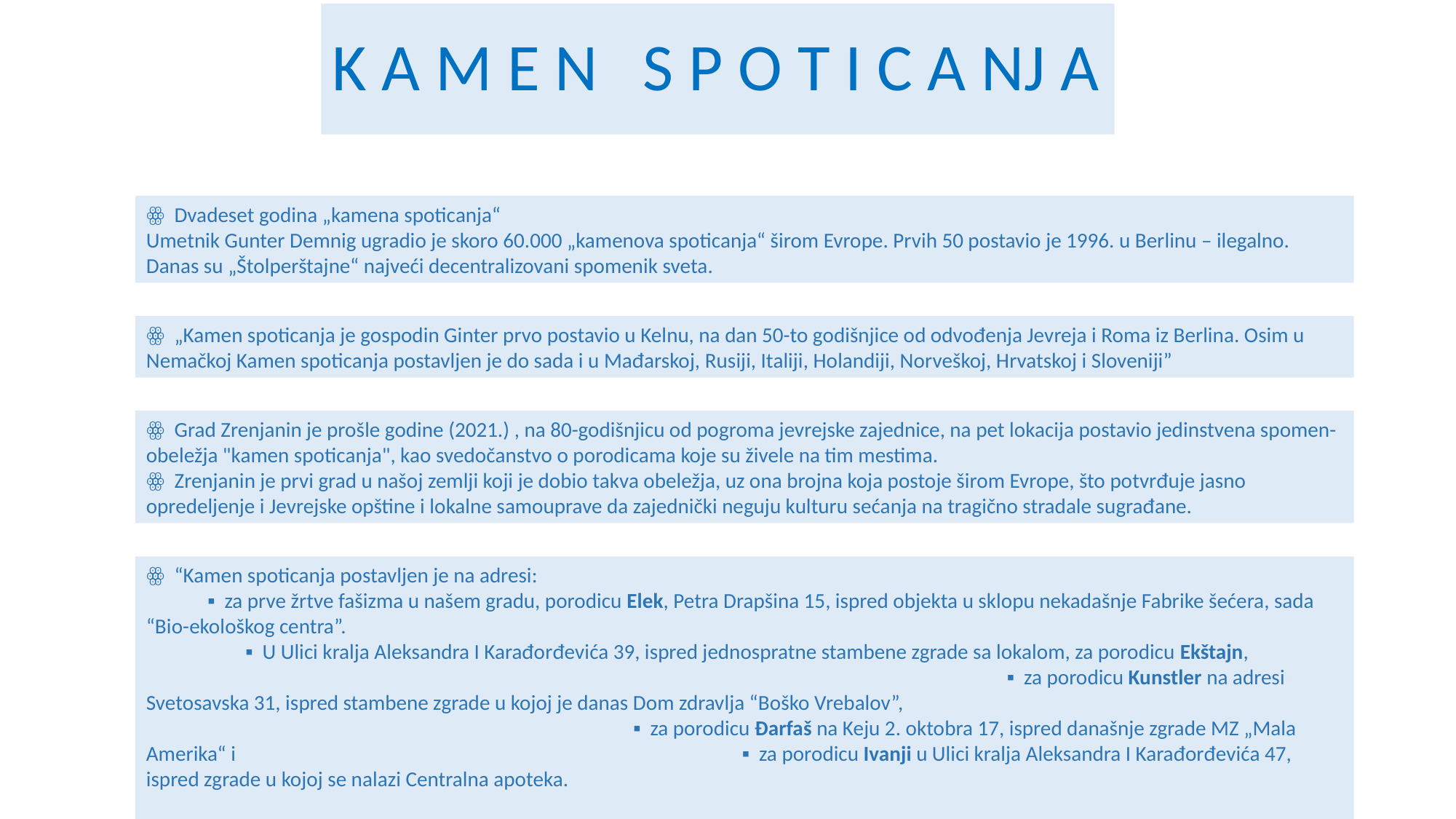

# K A M E N   S P O T I C A NJ A
ꙮ  Dvadeset godina „kamena spoticanja“
Umetnik Gunter Demnig ugradio je skoro 60.000 „kamenova spoticanja“ širom Evrope. Prvih 50 postavio je 1996. u Berlinu – ilegalno. Danas su „Štolperštajne“ najveći decentralizovani spomenik sveta.
ꙮ  „Kamen spoticanja je gospodin Ginter prvo postavio u Kelnu, na dan 50-to godišnjice od odvođenja Jevreja i Roma iz Berlina. Osim u Nemačkoj Kamen spoticanja postavljen je do sada i u Mađarskoj, Rusiji, Italiji, Holandiji, Norveškoj, Hrvatskoj i Sloveniji”
ꙮ  Grad Zrenjanin je prošle godine (2021.) , na 80-godišnjicu od pogroma jevrejske zajednice, na pet lokacija postavio jedinstvena spomen-obeležja "kamen spoticanja", kao svedočanstvo o porodicama koje su živele na tim mestima.
ꙮ  Zrenjanin je prvi grad u našoj zemlji koji je dobio takva obeležja, uz ona brojna koja postoje širom Evrope, što potvrđuje jasno opredeljenje i Jevrejske opštine i lokalne samouprave da zajednički neguju kulturu sećanja na tragično stradale sugrađane.
ꙮ  “Kamen spoticanja postavljen je na adresi:                                                                                                                                                                                        ▪  za prve žrtve fašizma u našem gradu, porodicu Elek, Petra Drapšina 15, ispred objekta u sklopu nekadašnje Fabrike šećera, sada “Bio-ekološkog centra”.                                                                                                                                                                                                                                        ▪  U Ulici kralja Aleksandra I Karađorđevića 39, ispred jednospratne stambene zgrade sa lokalom, za porodicu Ekštajn,                                                                                                                                                                                                           ▪  za porodicu Kunstler na adresi Svetosavska 31, ispred stambene zgrade u kojoj je danas Dom zdravlja “Boško Vrebalov”,                                                                                                                                                                                                    ▪  za porodicu Đarfaš na Keju 2. oktobra 17, ispred današnje zgrade MZ „Mala Amerika“ i                                                                                                           ▪  za porodicu Ivanji u Ulici kralja Aleksandra I Karađorđevića 47, ispred zgrade u kojoj se nalazi Centralna apoteka.

●  U Novom Bečeju Kamen spoticanja postavljen je za porodicu Šlezinger